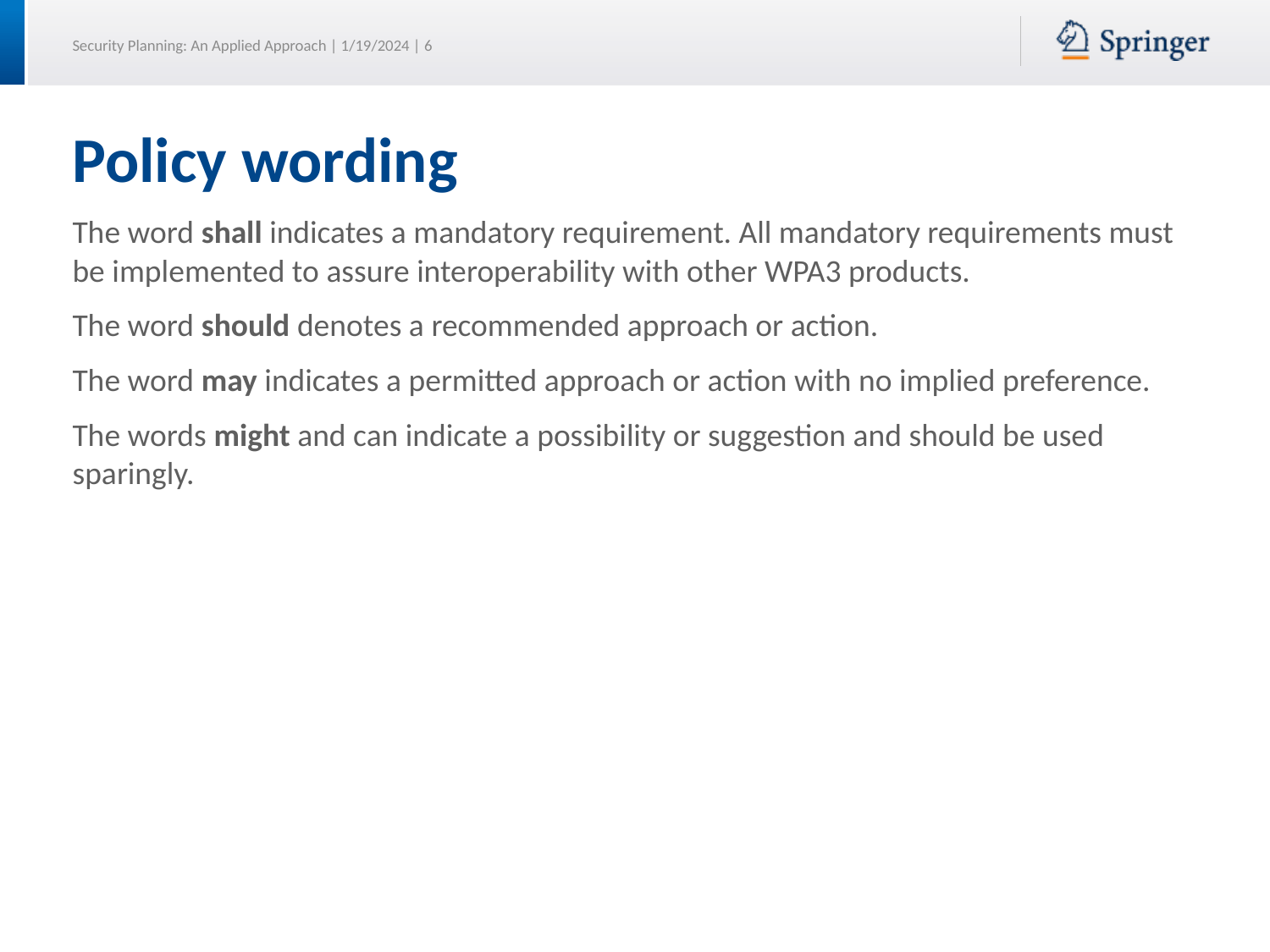

# Policy wording
The word shall indicates a mandatory requirement. All mandatory requirements must be implemented to assure interoperability with other WPA3 products.
The word should denotes a recommended approach or action.
The word may indicates a permitted approach or action with no implied preference.
The words might and can indicate a possibility or suggestion and should be used sparingly.